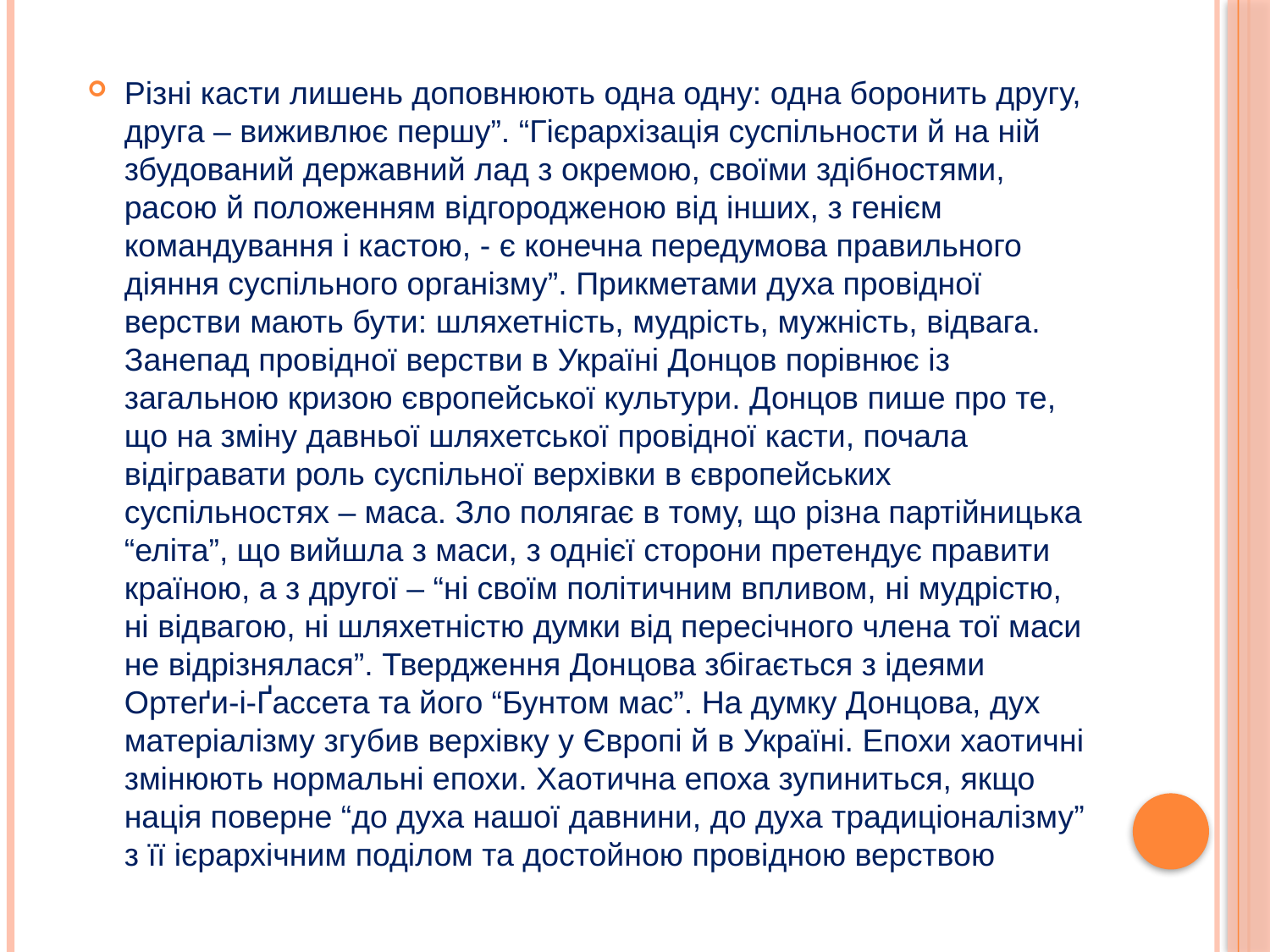

Різні касти лишень доповнюють одна одну: одна боронить другу, друга – виживлює першу”. “Гієрархізація суспільности й на ній збудований державний лад з окремою, своїми здібностями, расою й положенням відгородженою від інших, з генієм командування і кастою, - є конечна передумова правильного діяння суспільного організму”. Прикметами духа провідної верстви мають бути: шляхетність, мудрість, мужність, відвага. Занепад провідної верстви в Україні Донцов порівнює із загальною кризою європейської культури. Донцов пише про те, що на зміну давньої шляхетської провідної касти, почала відігравати роль суспільної верхівки в європейських суспільностях – маса. Зло полягає в тому, що різна партійницька “еліта”, що вийшла з маси, з однієї сторони претендує правити країною, а з другої – “ні своїм політичним впливом, ні мудрістю, ні відвагою, ні шляхетністю думки від пересічного члена тої маси не відрізнялася”. Твердження Донцова збігається з ідеями Ортеґи-і-Ґассета та його “Бунтом мас”. На думку Донцова, дух матеріалізму згубив верхівку у Європі й в Україні. Епохи хаотичні змінюють нормальні епохи. Хаотична епоха зупиниться, якщо нація поверне “до духа нашої давнини, до духа традиціоналізму” з її ієрархічним поділом та достойною провідною верствою